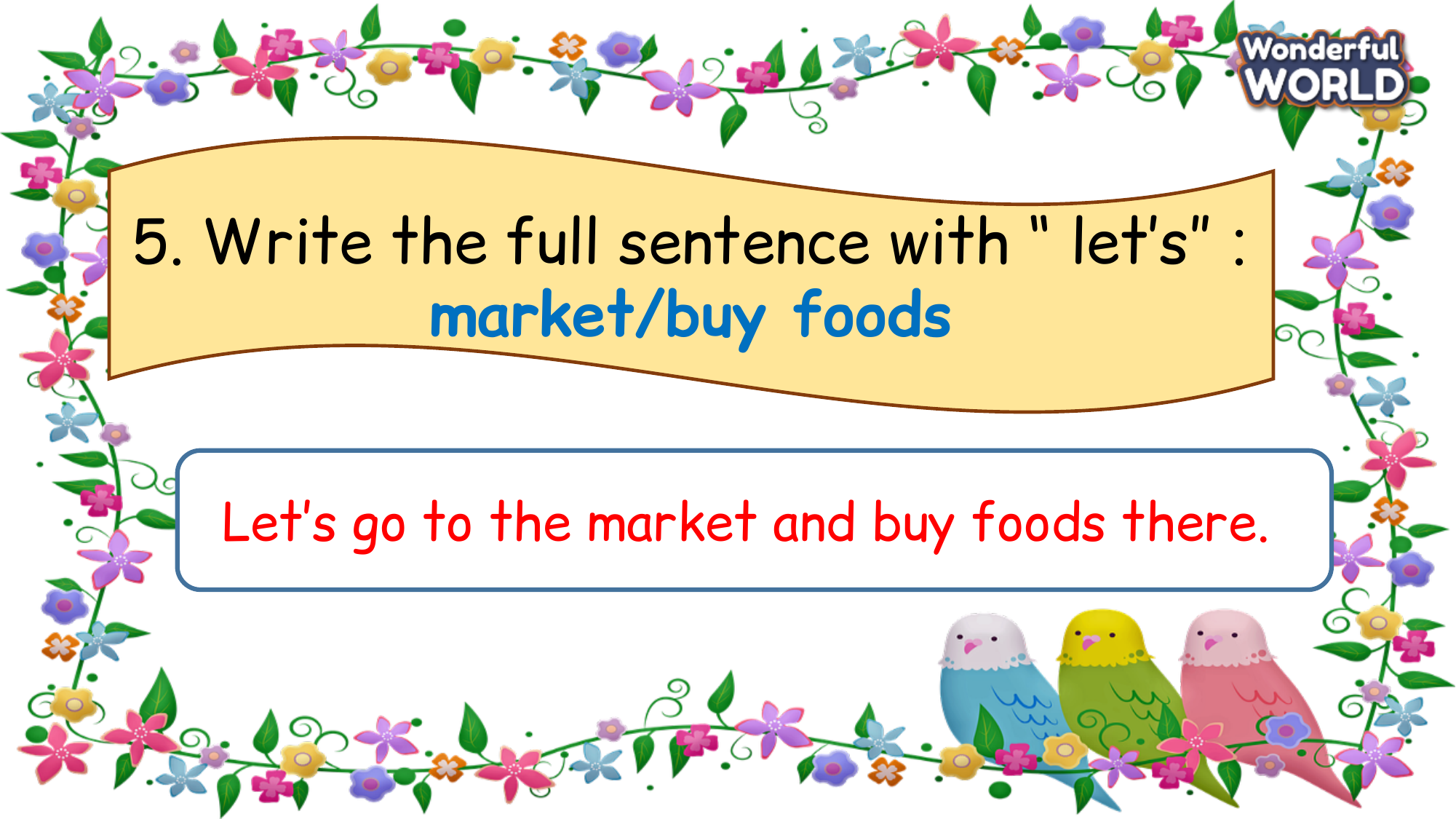

5. Write the full sentence with “ let’s” : market/buy foods
Let’s go to the market and buy foods there.